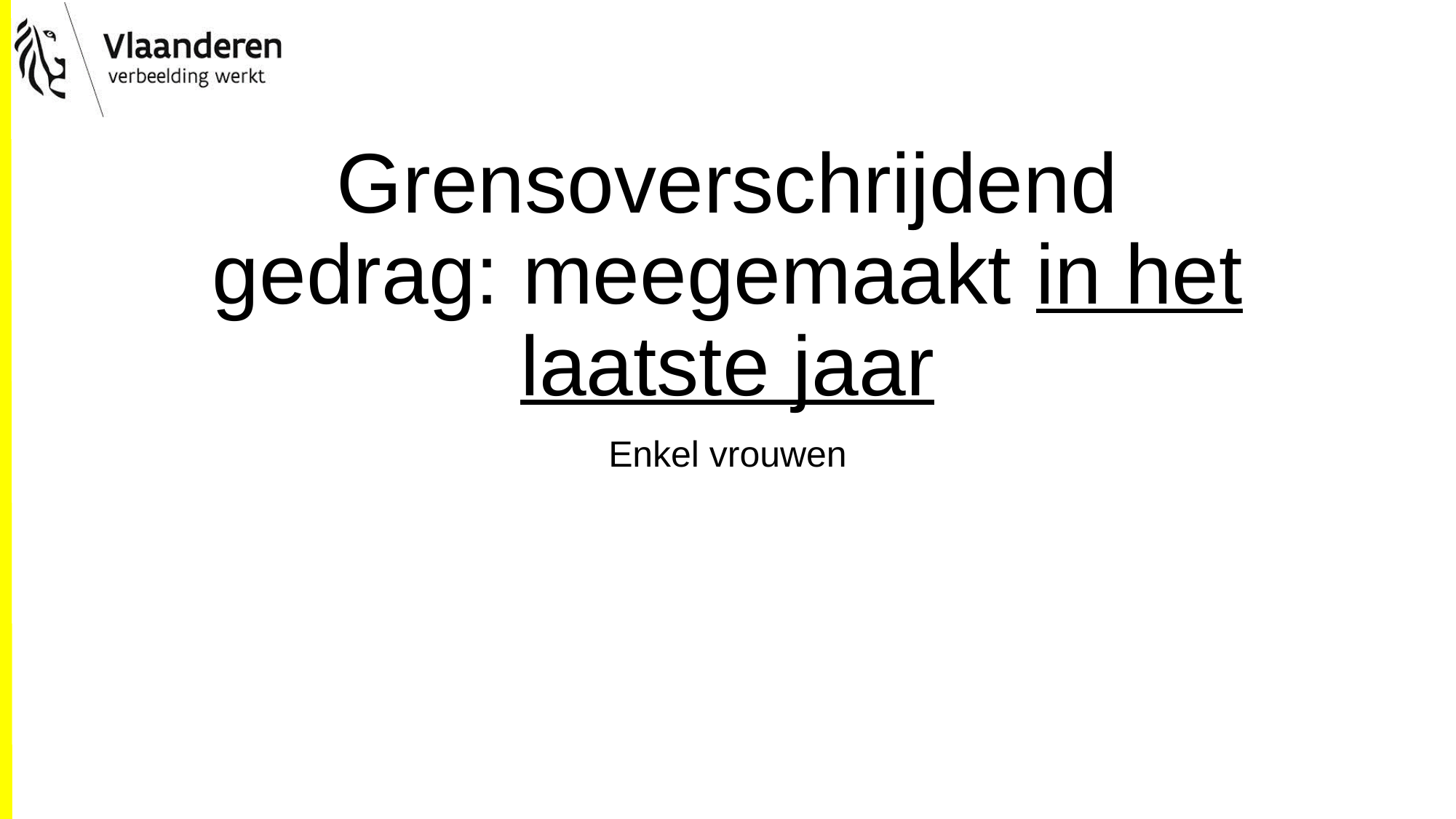

# Grensoverschrijdend gedrag: meegemaakt in het laatste jaar
Enkel vrouwen